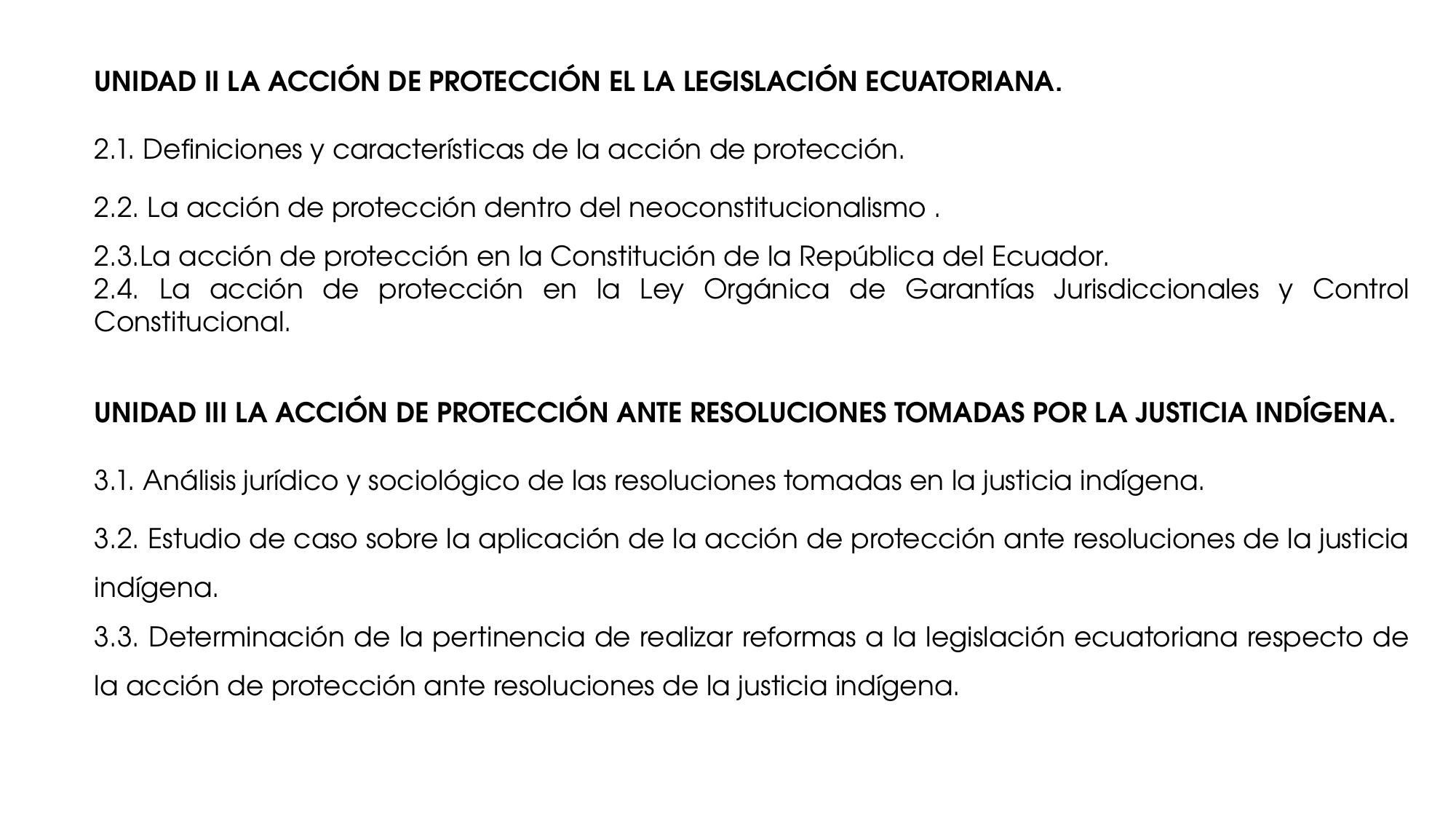

UNIDAD II LA ACCIÓN DE PROTECCIÓN EL LA LEGISLACIÓN ECUATORIANA.
2.1. Definiciones y características de la acción de protección.
2.2. La acción de protección dentro del neoconstitucionalismo .
2.3.La acción de protección en la Constitución de la República del Ecuador.
2.4. La acción de protección en la Ley Orgánica de Garantías Jurisdiccionales y Control Constitucional.

UNIDAD III LA ACCIÓN DE PROTECCIÓN ANTE RESOLUCIONES TOMADAS POR LA JUSTICIA INDÍGENA.
3.1. Análisis jurídico y sociológico de las resoluciones tomadas en la justicia indígena.
3.2. Estudio de caso sobre la aplicación de la acción de protección ante resoluciones de la justicia indígena.
3.3. Determinación de la pertinencia de realizar reformas a la legislación ecuatoriana respecto de la acción de protección ante resoluciones de la justicia indígena.